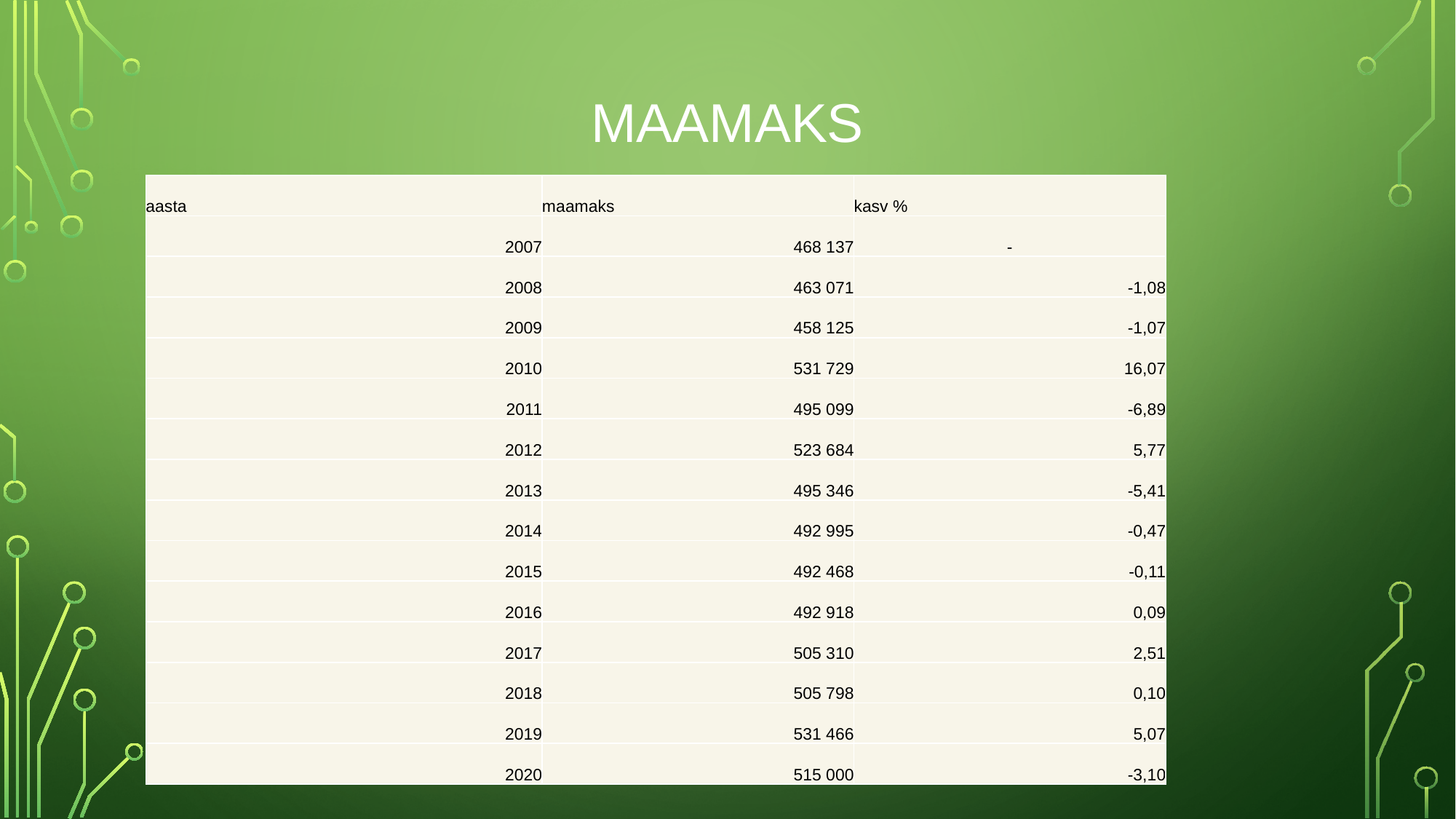

# maamaks
| aasta | maamaks | kasv % |
| --- | --- | --- |
| 2007 | 468 137 | - |
| 2008 | 463 071 | -1,08 |
| 2009 | 458 125 | -1,07 |
| 2010 | 531 729 | 16,07 |
| 2011 | 495 099 | -6,89 |
| 2012 | 523 684 | 5,77 |
| 2013 | 495 346 | -5,41 |
| 2014 | 492 995 | -0,47 |
| 2015 | 492 468 | -0,11 |
| 2016 | 492 918 | 0,09 |
| 2017 | 505 310 | 2,51 |
| 2018 | 505 798 | 0,10 |
| 2019 | 531 466 | 5,07 |
| 2020 | 515 000 | -3,10 |